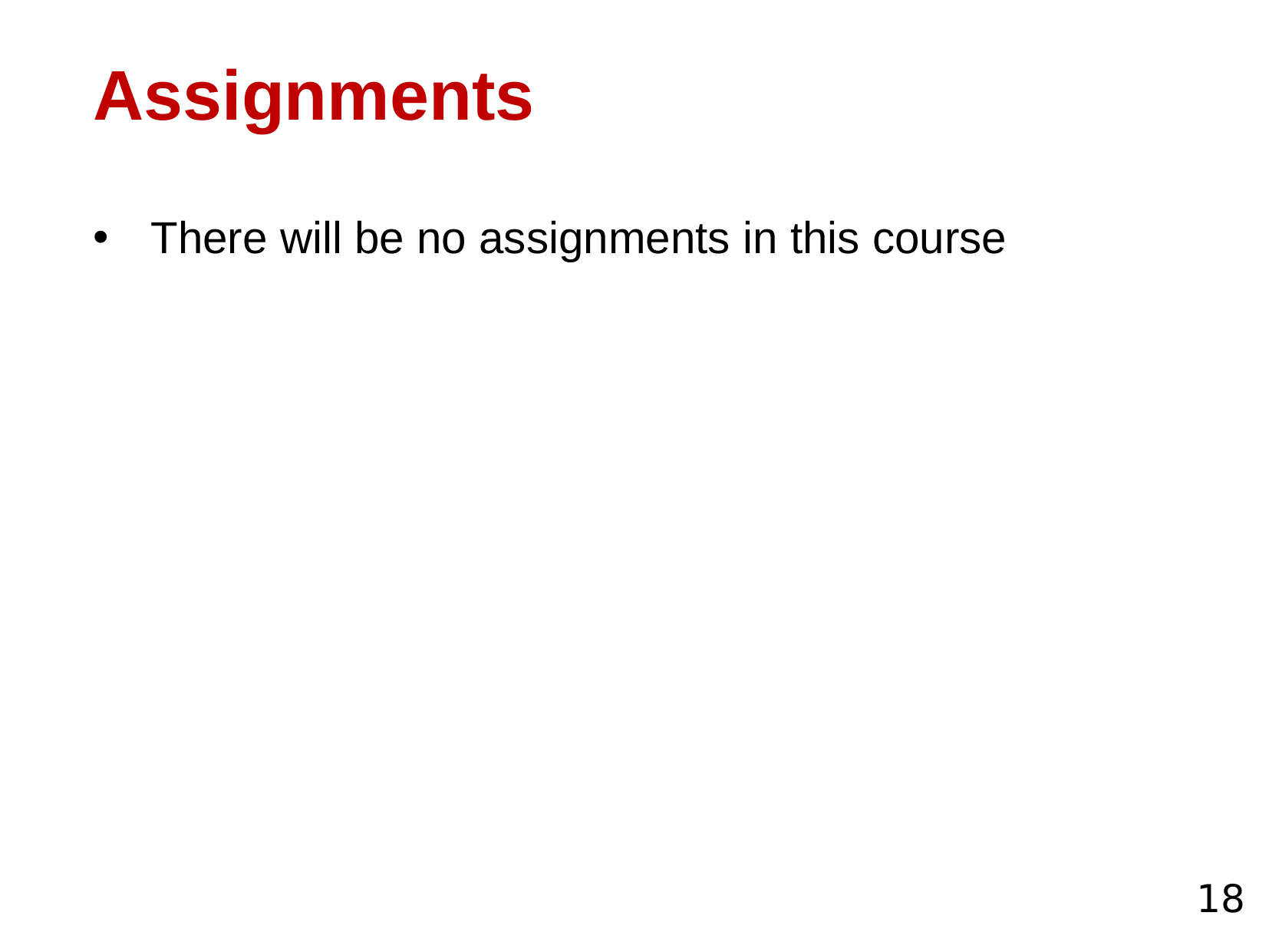

# Assignments
There will be no assignments in this course